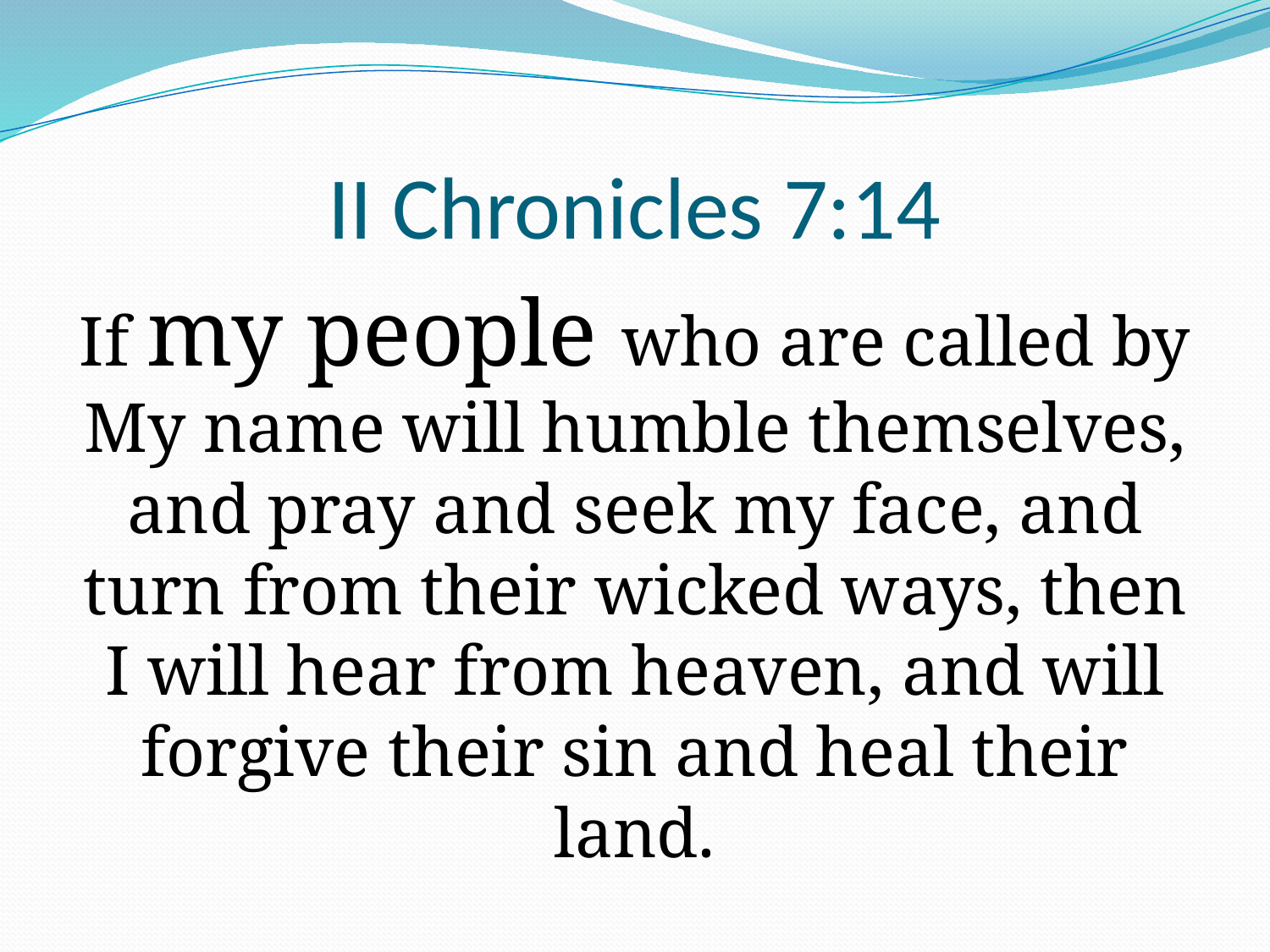

# II Chronicles 7:14
If my people who are called by My name will humble themselves, and pray and seek my face, and turn from their wicked ways, then I will hear from heaven, and will forgive their sin and heal their land.